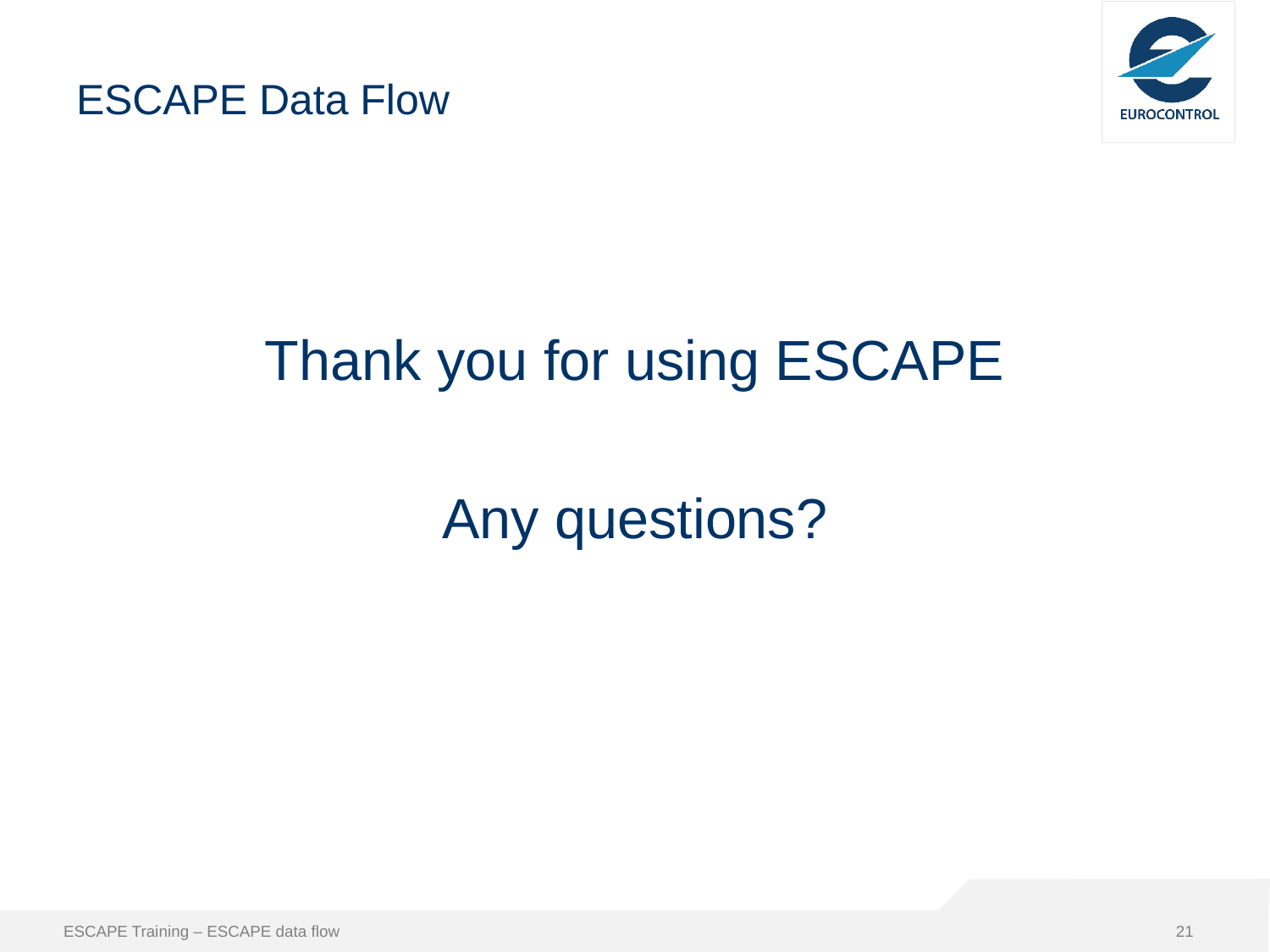

# ESCAPE Data Flow

Thank you for using ESCAPE

Any questions?
ESCAPE Training – ESCAPE data flow
21